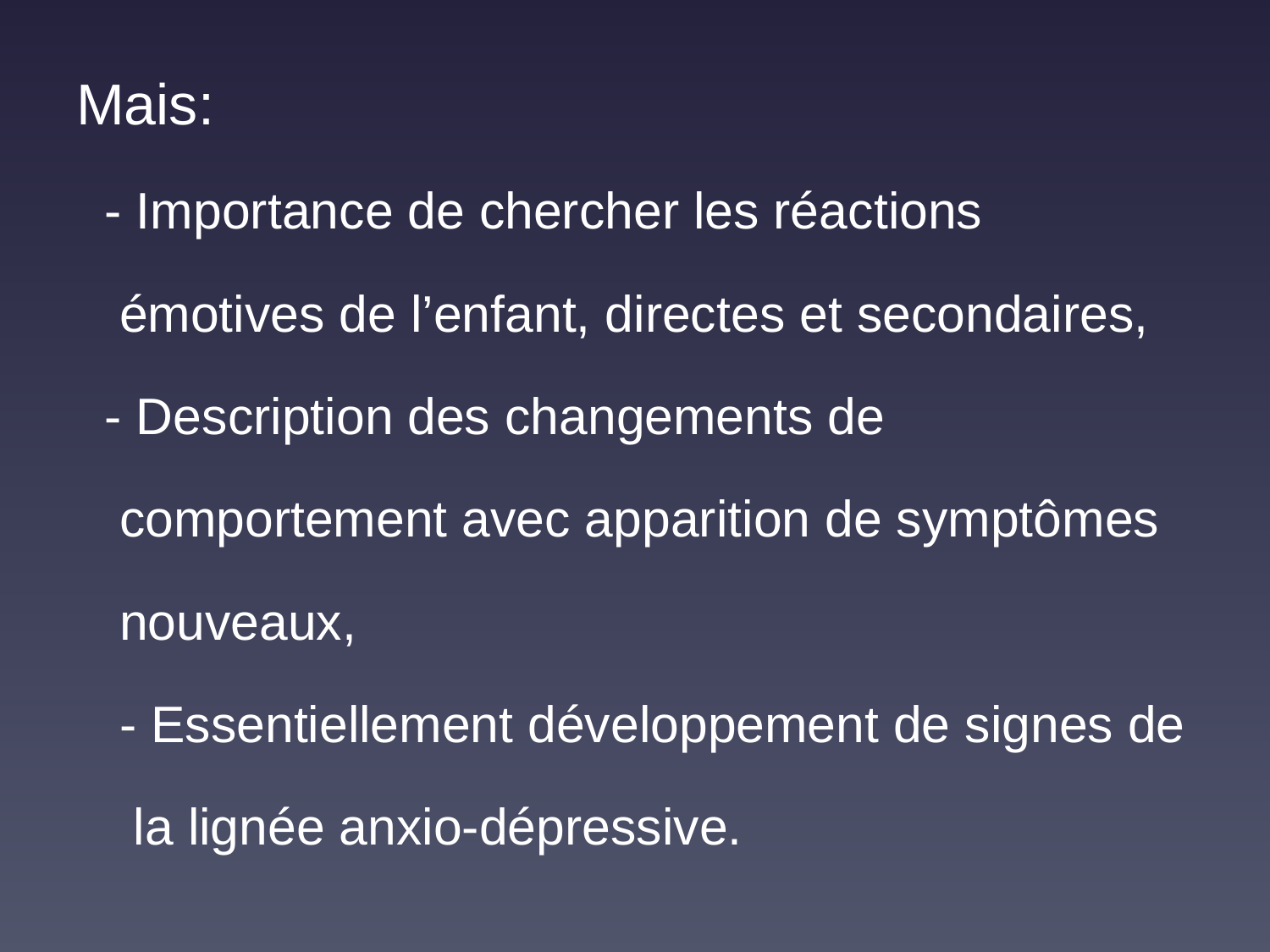

Mais:
  - Importance de chercher les réactions
   émotives de l’enfant, directes et secondaires,
  - Description des changements de
   comportement avec apparition de symptômes
   nouveaux,
   - Essentiellement développement de signes de
    la lignée anxio-dépressive.